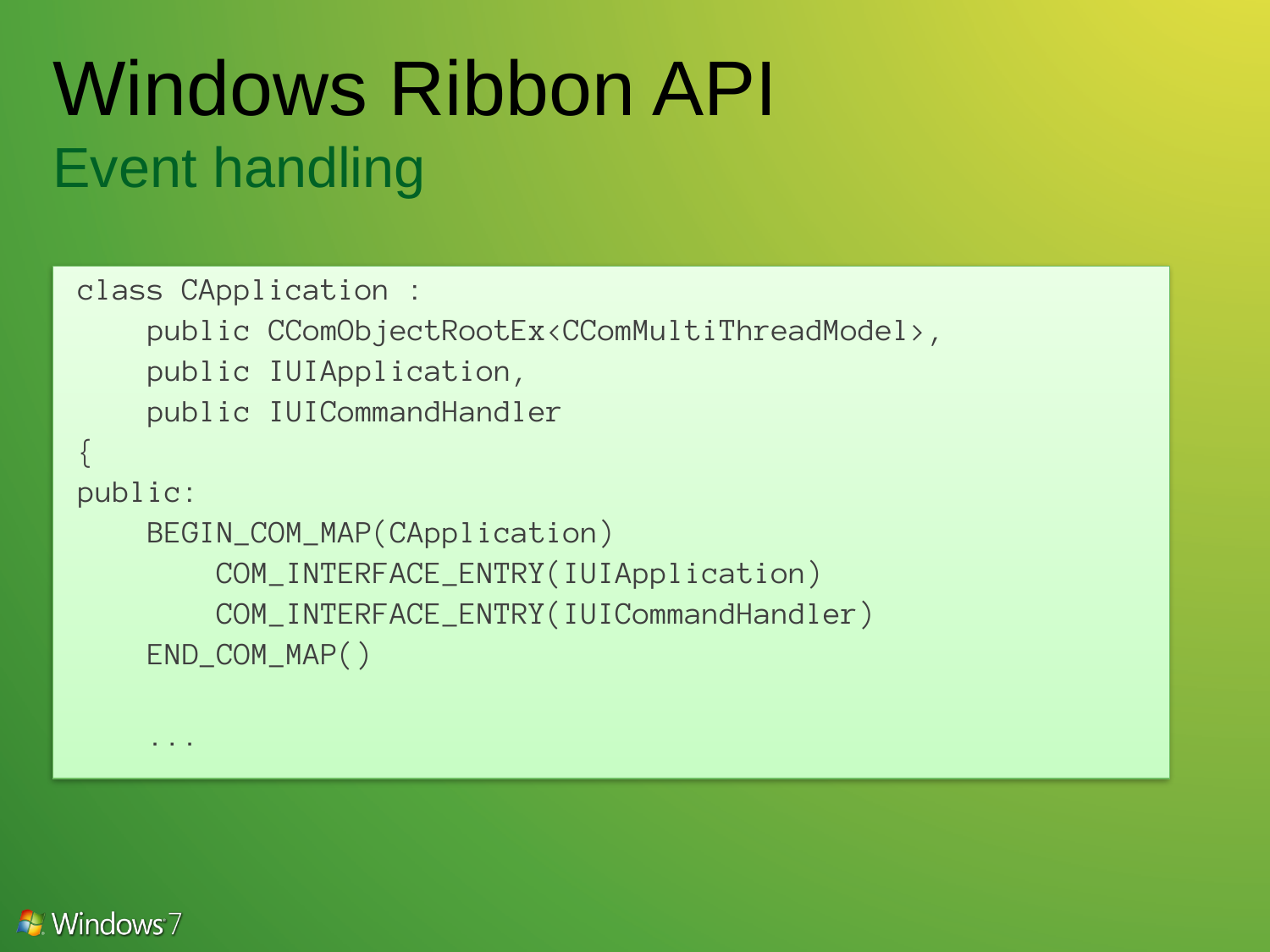

# Windows Ribbon API Event handling
class CApplication :
    public CComObjectRootEx<CComMultiThreadModel>,
    public IUIApplication,
    public IUICommandHandler
{
public:
    BEGIN_COM_MAP(CApplication)
        COM_INTERFACE_ENTRY(IUIApplication)
        COM_INTERFACE_ENTRY(IUICommandHandler)
    END_COM_MAP()

    ...